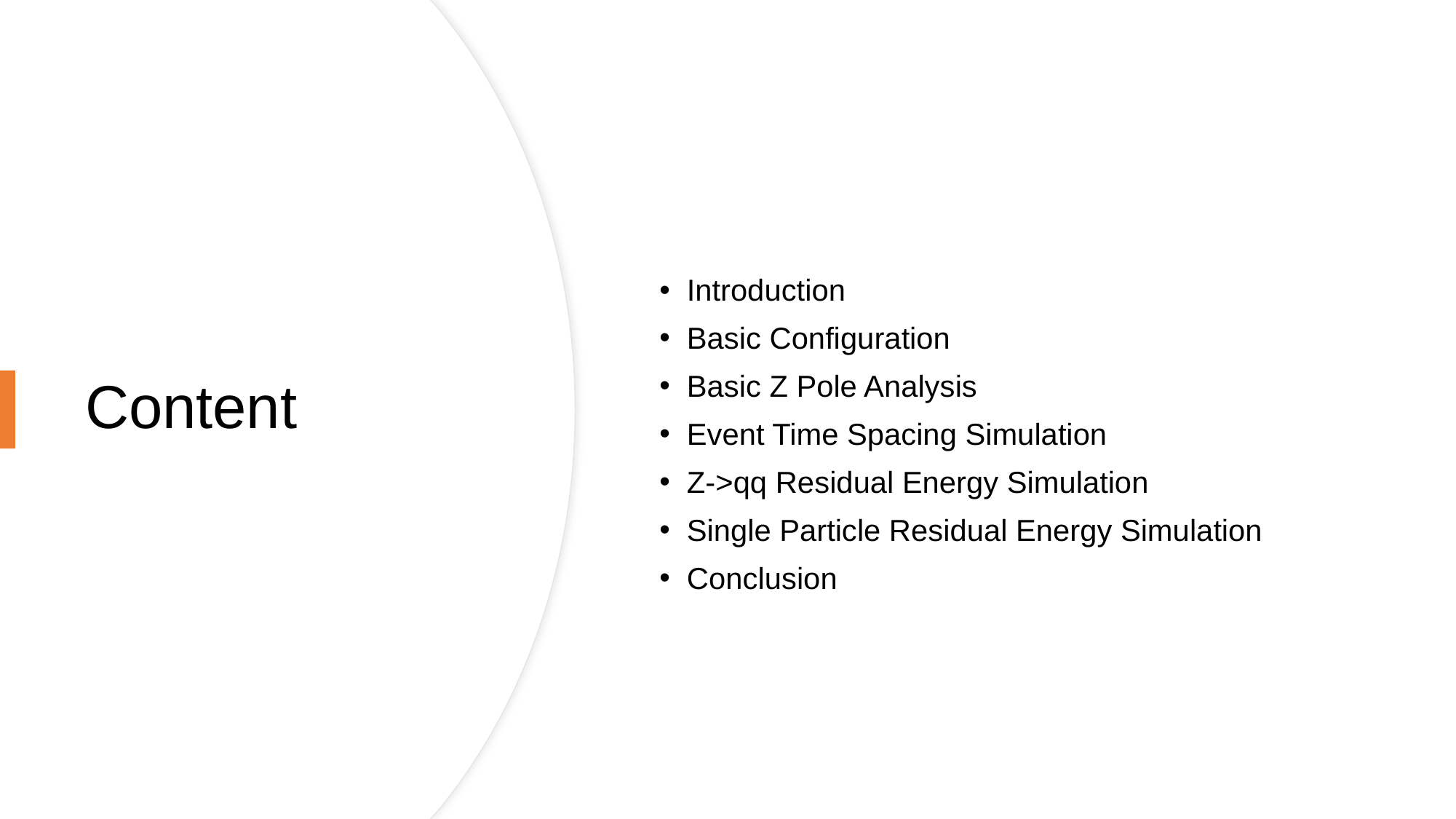

Introduction
Basic Configuration
Basic Z Pole Analysis
Event Time Spacing Simulation
Z->qq Residual Energy Simulation
Single Particle Residual Energy Simulation
Conclusion
# Content

2